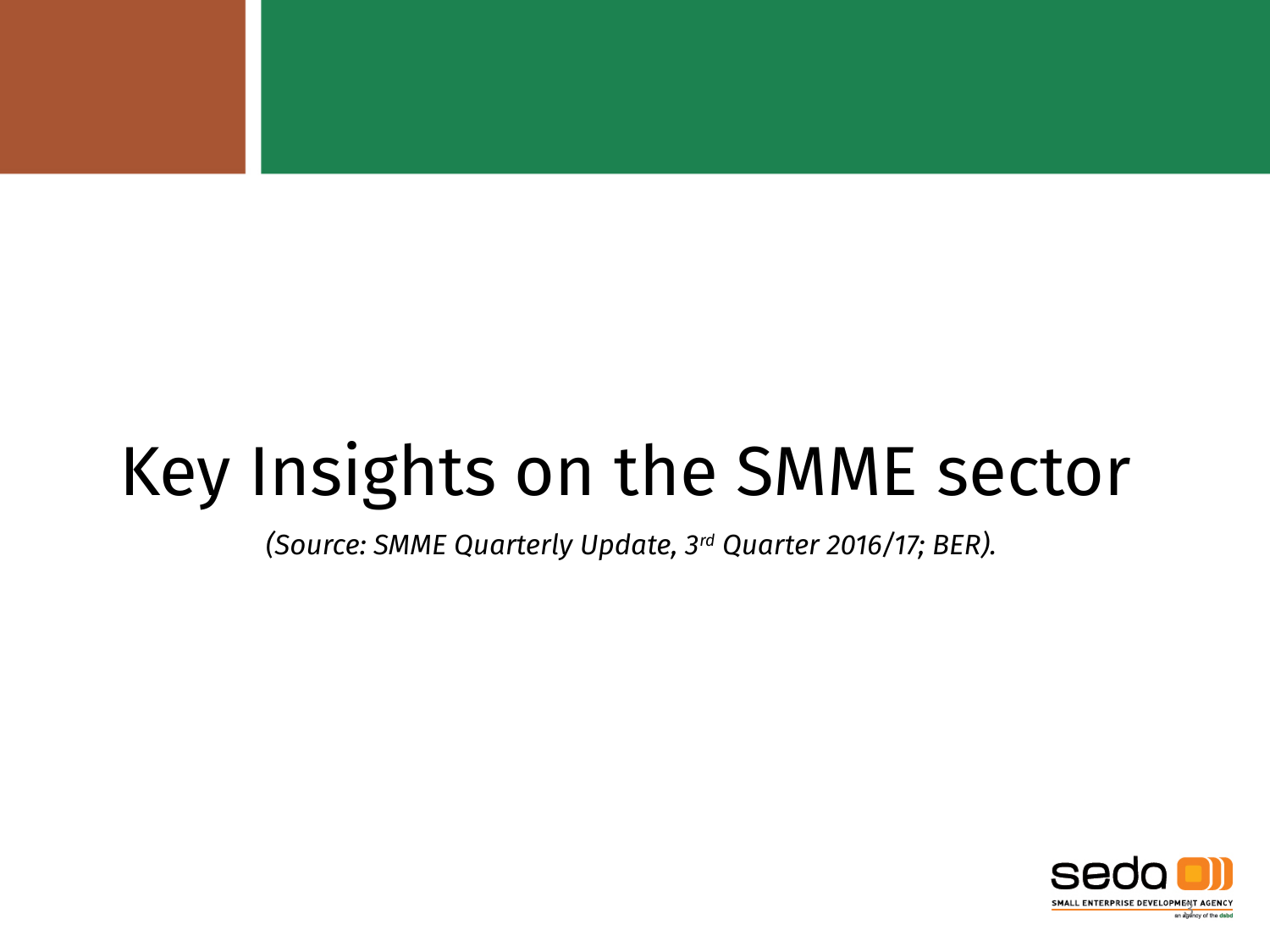

# Key Insights on the SMME sector (Source: SMME Quarterly Update, 3rd Quarter 2016/17; BER).
3